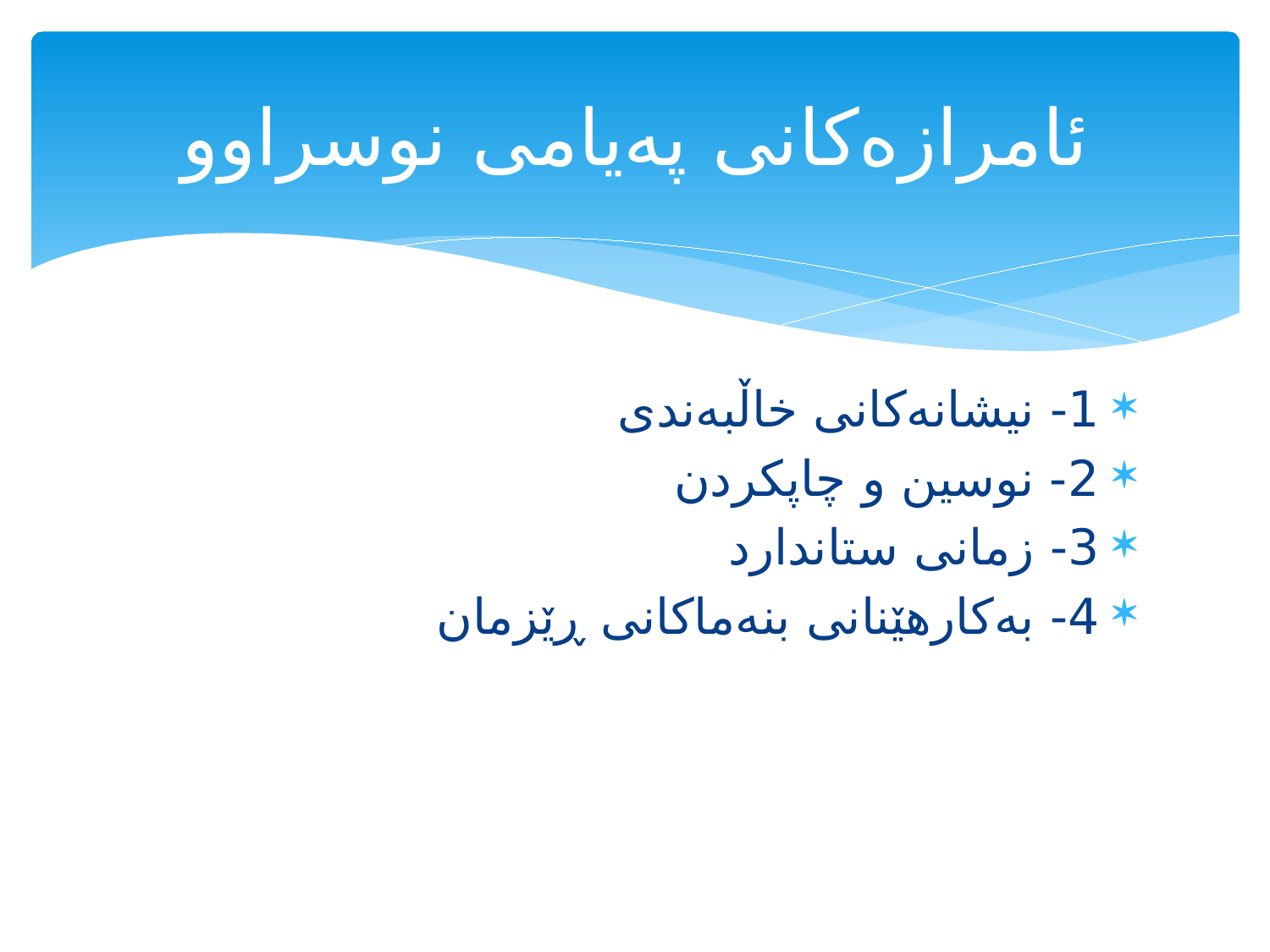

# ئامرازه‌كانی په‌یامی نوسراوو
1- نیشانه‌كانی خاڵبه‌ندی
2- نوسین و چاپكردن
3- زمانی ستاندارد
4- به‌كارهێنانی بنه‌ماكانی ڕێزمان